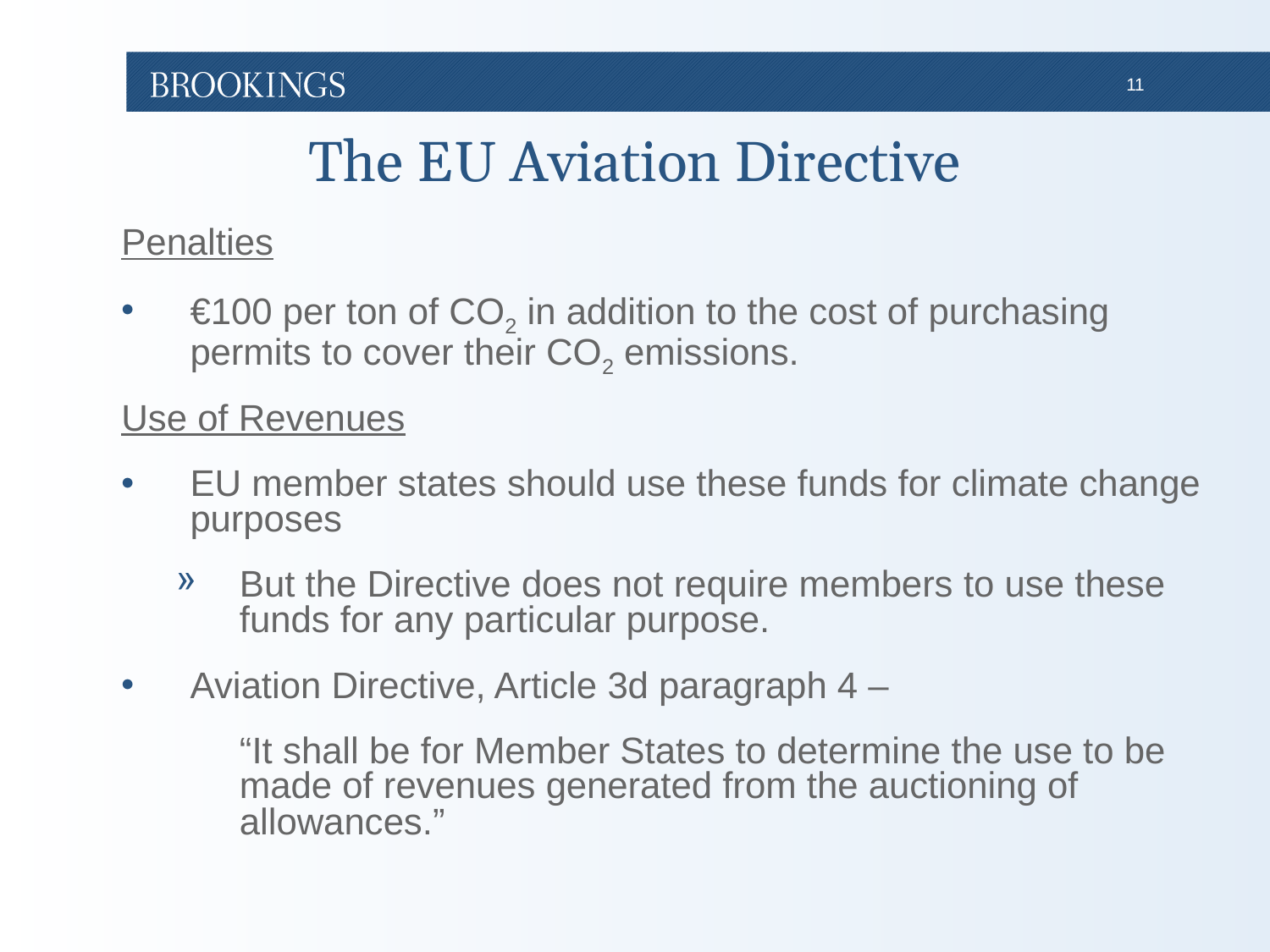

# The EU Aviation Directive
Penalties
€100 per ton of CO2 in addition to the cost of purchasing permits to cover their CO2 emissions.
Use of Revenues
EU member states should use these funds for climate change purposes
But the Directive does not require members to use these funds for any particular purpose.
Aviation Directive, Article 3d paragraph 4 –
	“It shall be for Member States to determine the use to be made of revenues generated from the auctioning of allowances.”